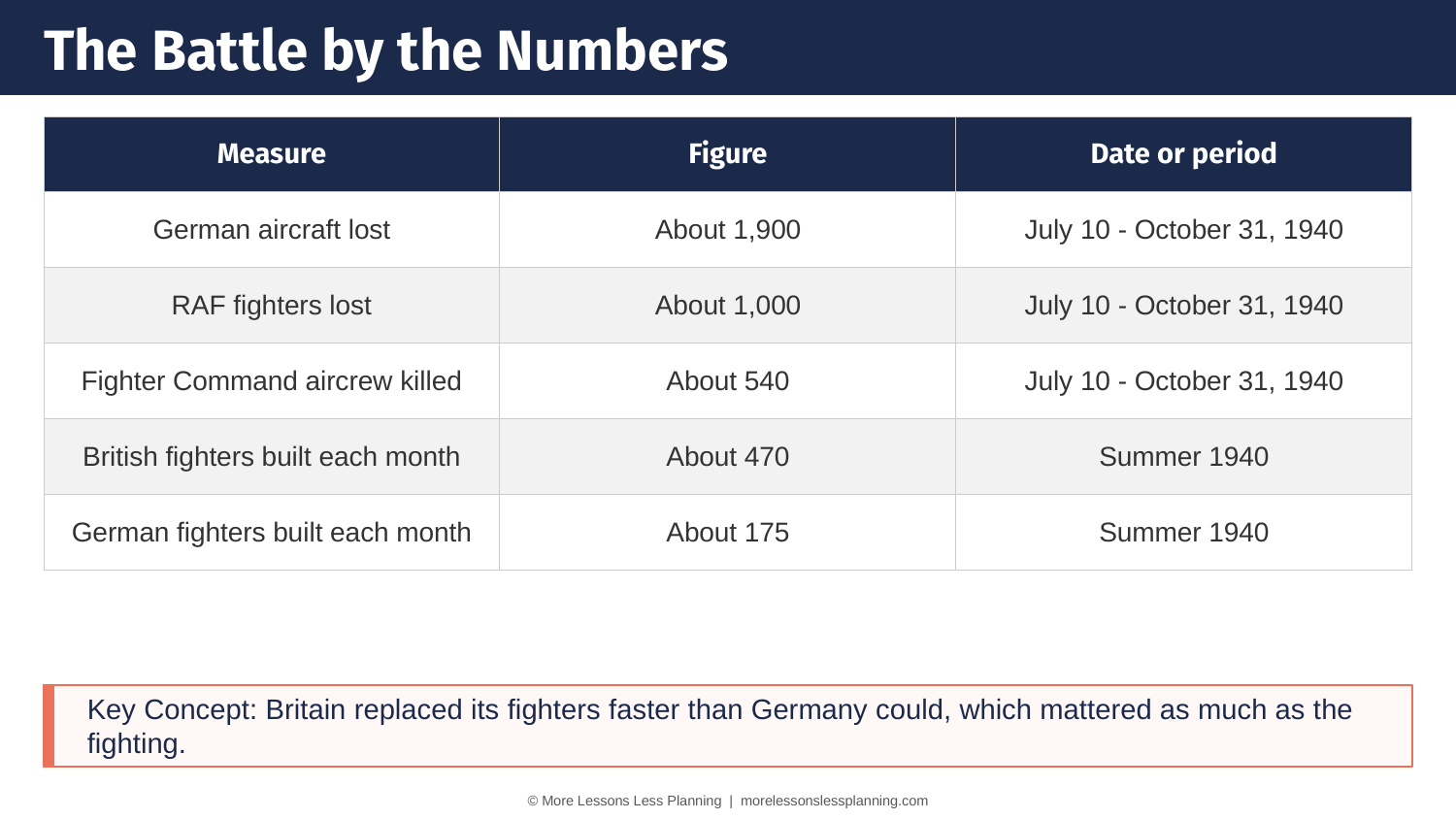

The Battle by the Numbers
| Measure | Figure | Date or period |
| --- | --- | --- |
| German aircraft lost | About 1,900 | July 10 - October 31, 1940 |
| RAF fighters lost | About 1,000 | July 10 - October 31, 1940 |
| Fighter Command aircrew killed | About 540 | July 10 - October 31, 1940 |
| British fighters built each month | About 470 | Summer 1940 |
| German fighters built each month | About 175 | Summer 1940 |

Key Concept: Britain replaced its fighters faster than Germany could, which mattered as much as the fighting.
© More Lessons Less Planning  |  morelessonslessplanning.com